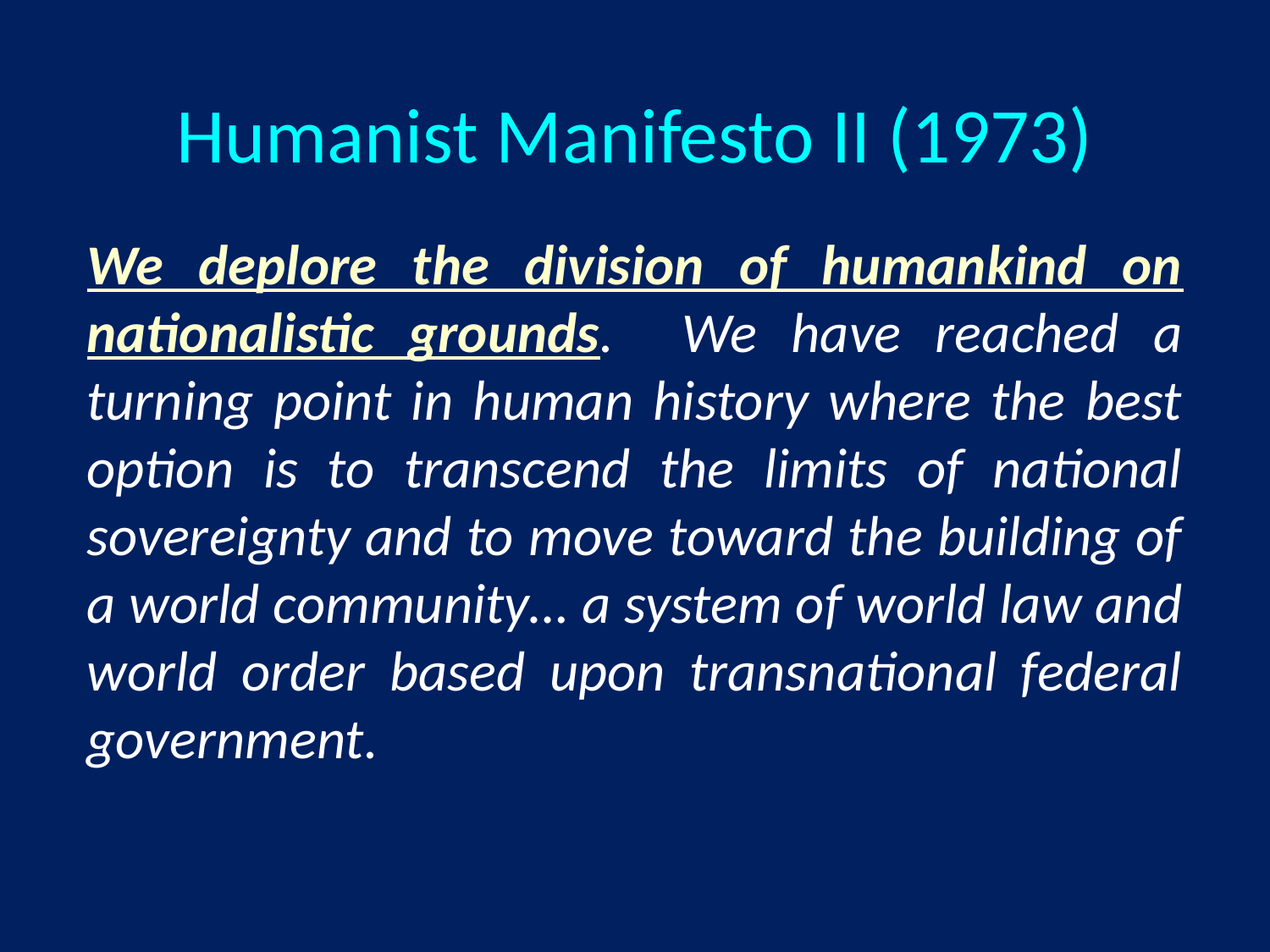

# Humanist Manifesto II (1973)
We deplore the division of humankind on nationalistic grounds.  We have reached a turning point in human history where the best option is to transcend the limits of national sovereignty and to move toward the building of a world community… a system of world law and world order based upon transnational federal government.